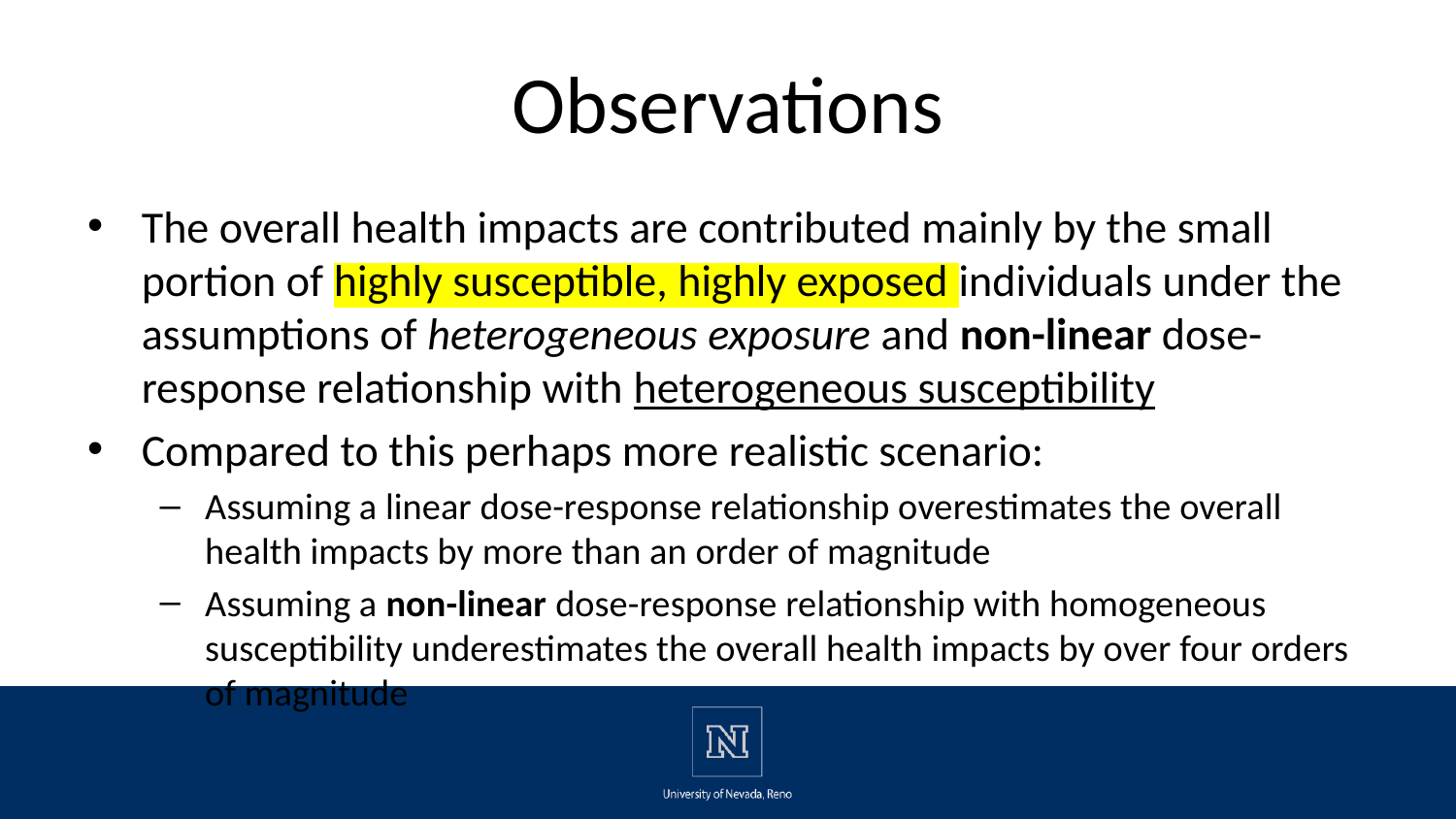

# Observations
The overall health impacts are contributed mainly by the small portion of highly susceptible, highly exposed individuals under the assumptions of heterogeneous exposure and non-linear dose-response relationship with heterogeneous susceptibility
Compared to this perhaps more realistic scenario:
Assuming a linear dose-response relationship overestimates the overall health impacts by more than an order of magnitude
Assuming a non-linear dose-response relationship with homogeneous susceptibility underestimates the overall health impacts by over four orders of magnitude